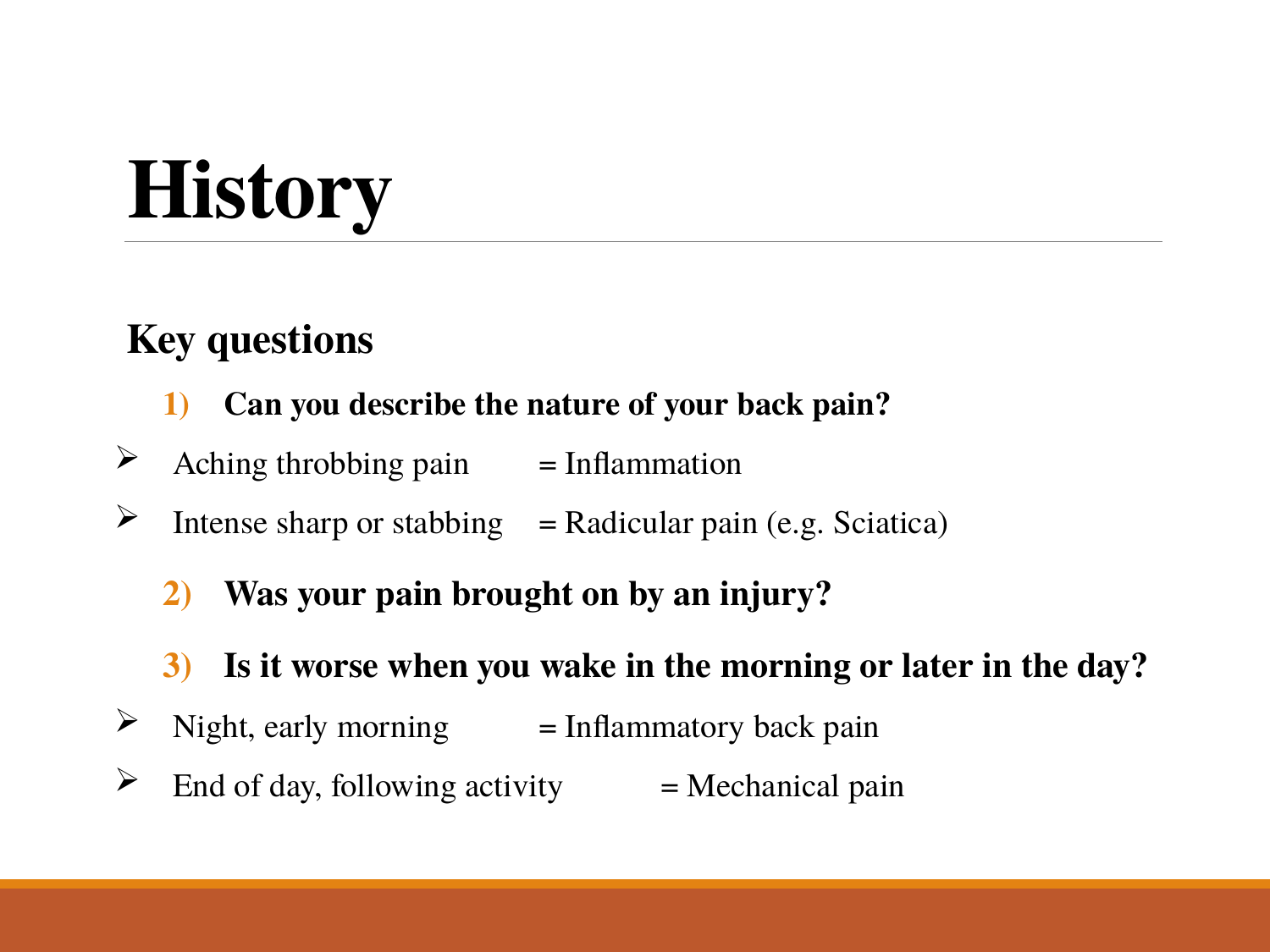

# History
Key questions
Can you describe the nature of your back pain?
Aching throbbing pain 	= Inflammation
Intense sharp or stabbing 	= Radicular pain (e.g. Sciatica)
Was your pain brought on by an injury?
Is it worse when you wake in the morning or later in the day?
Night, early morning 		= Inflammatory back pain
End of day, following activity 	= Mechanical pain